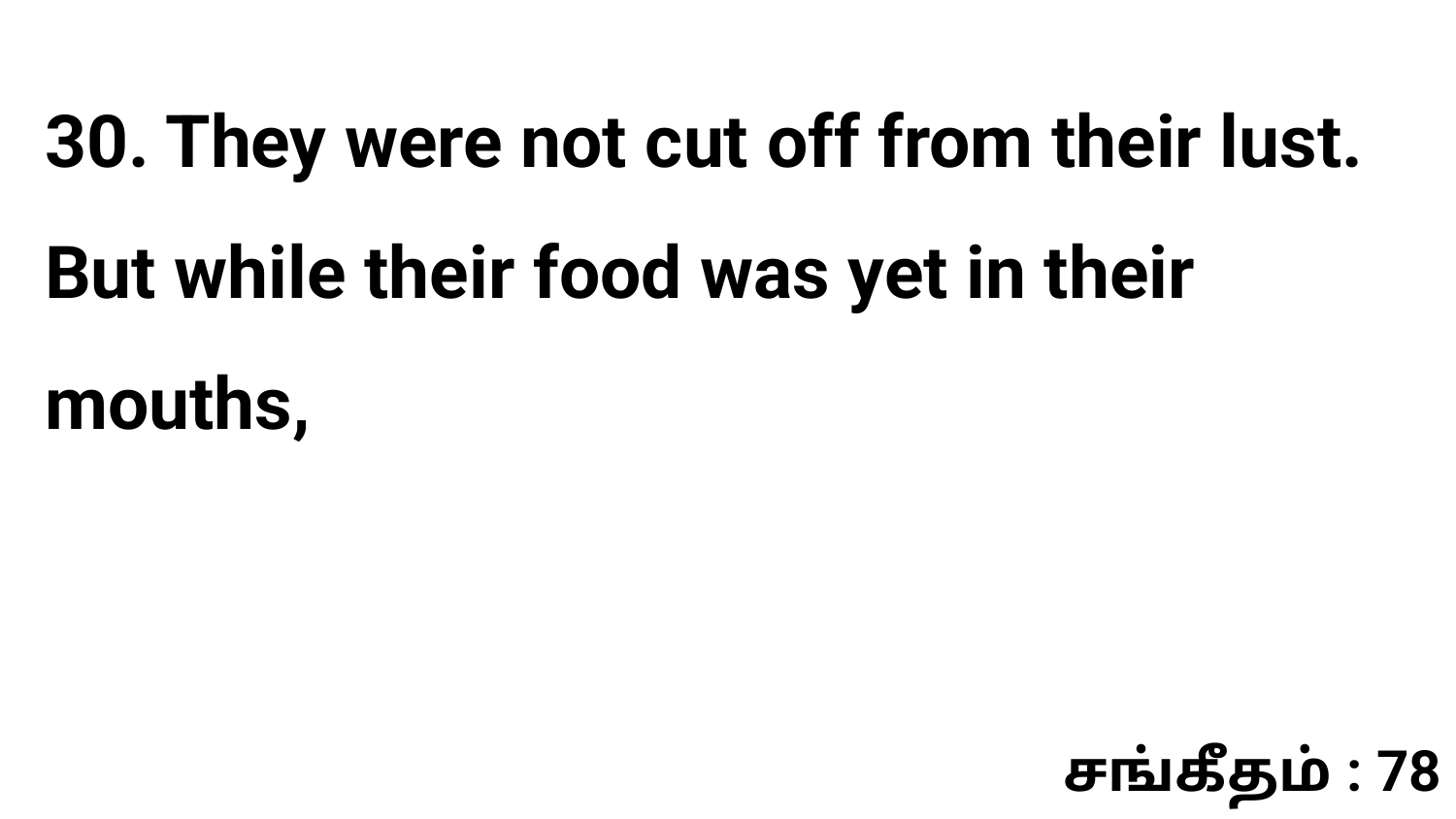

30. They were not cut off from their lust. But while their food was yet in their mouths,
சங்கீதம் : 78